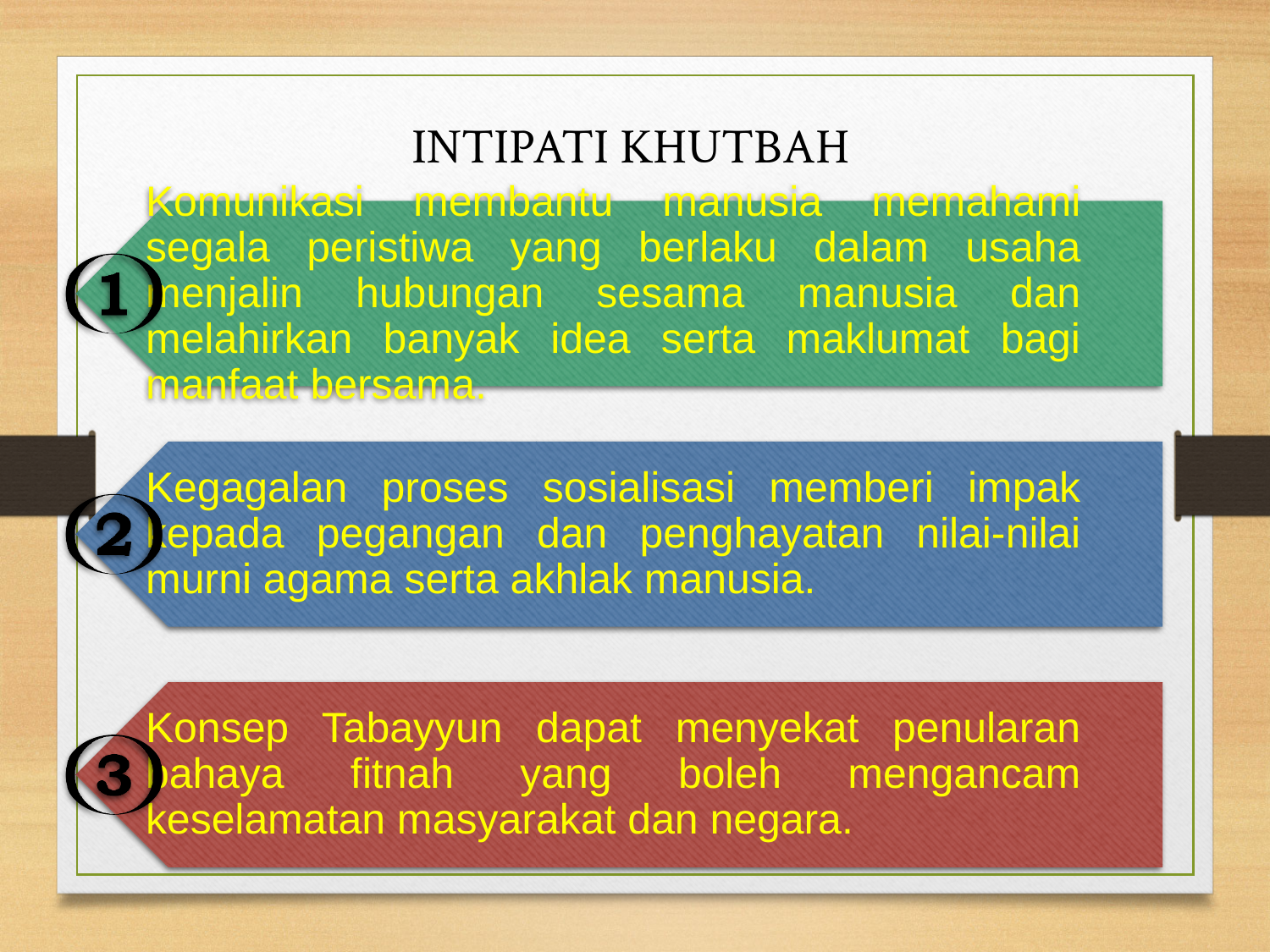

# INTIPATI KHUTBAH
Komunikasi membantu manusia memahami segala peristiwa yang berlaku dalam usaha menjalin hubungan sesama manusia dan melahirkan banyak idea serta maklumat bagi manfaat bersama.
Kegagalan proses sosialisasi memberi impak kepada pegangan dan penghayatan nilai-nilai murni agama serta akhlak manusia.
Konsep Tabayyun dapat menyekat penularan bahaya fitnah yang boleh mengancam keselamatan masyarakat dan negara.